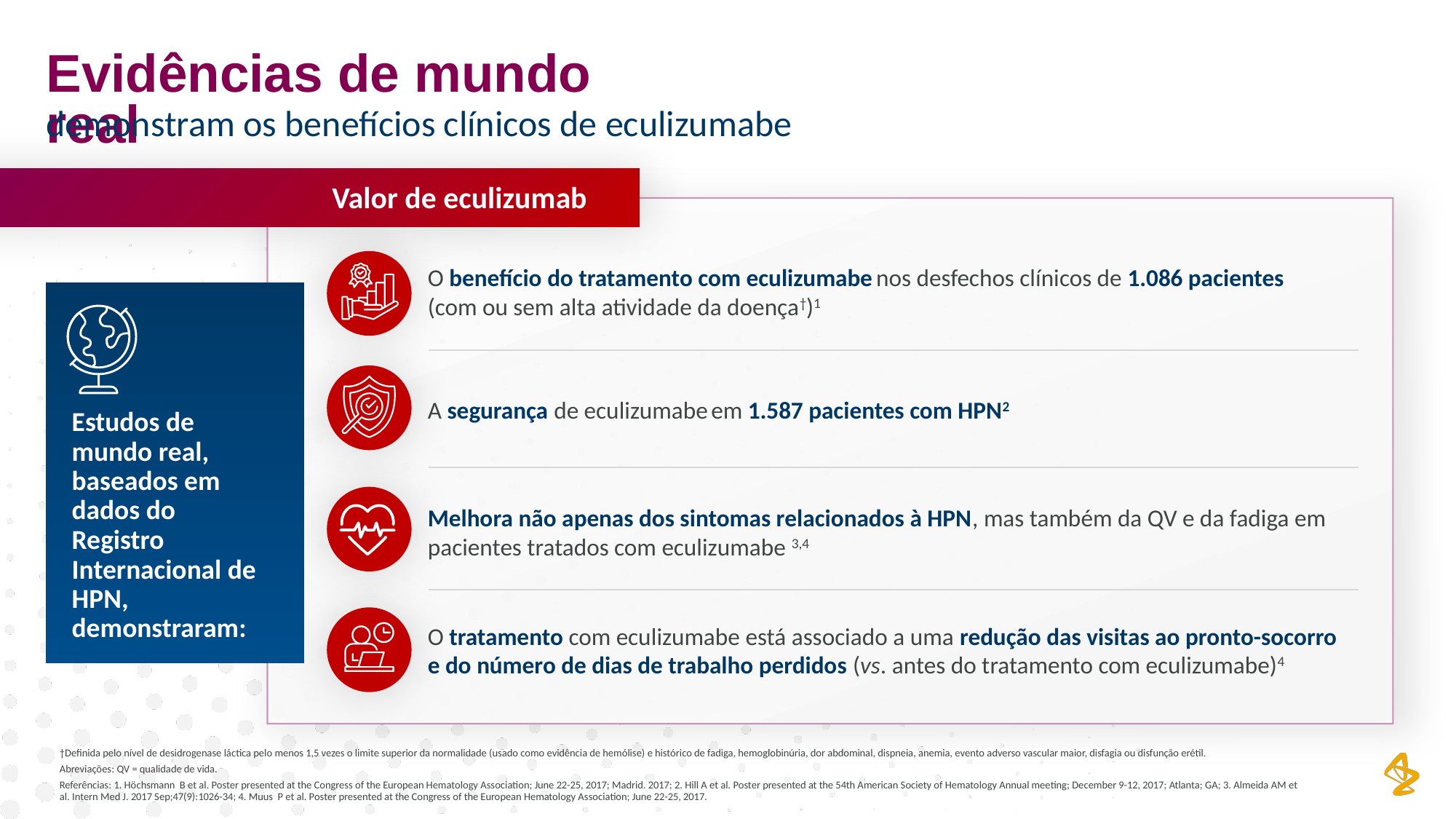

Evidências de mundo real
demonstram os benefícios clínicos de eculizumabe

Valor de eculizumab

O benefício do tratamento com eculizumabe nos desfechos clínicos de 1.086 pacientes (com ou sem alta atividade da doença†)1

Estudos de mundo real, baseados em dados do Registro Internacional de HPN, demonstraram:
A segurança de eculizumabe em 1.587 pacientes com HPN2
Melhora não apenas dos sintomas relacionados à HPN, mas também da QV e da fadiga em pacientes tratados com eculizumabe 3,4
O tratamento com eculizumabe está associado a uma redução das visitas ao pronto-socorro e do número de dias de trabalho perdidos (vs. antes do tratamento com eculizumabe)4
†Definida pelo nível de desidrogenase láctica pelo menos 1,5 vezes o limite superior da normalidade (usado como evidência de hemólise) e histórico de fadiga, hemoglobinúria, dor abdominal, dispneia, anemia, evento adverso vascular maior, disfagia ou disfunção erétil.
Abreviações: QV = qualidade de vida.
Referências: 1. Höchsmann  B et al. Poster presented at the Congress of the European Hematology Association; June 22-25, 2017; Madrid. 2017; 2. Hill A et al. Poster presented at the 54th American Society of Hematology Annual meeting; December 9-12, 2017; Atlanta; GA; 3. Almeida AM et al. Intern Med J. 2017 Sep;47(9):1026-34; 4. Muus  P et al. Poster presented at the Congress of the European Hematology Association; June 22-25, 2017.